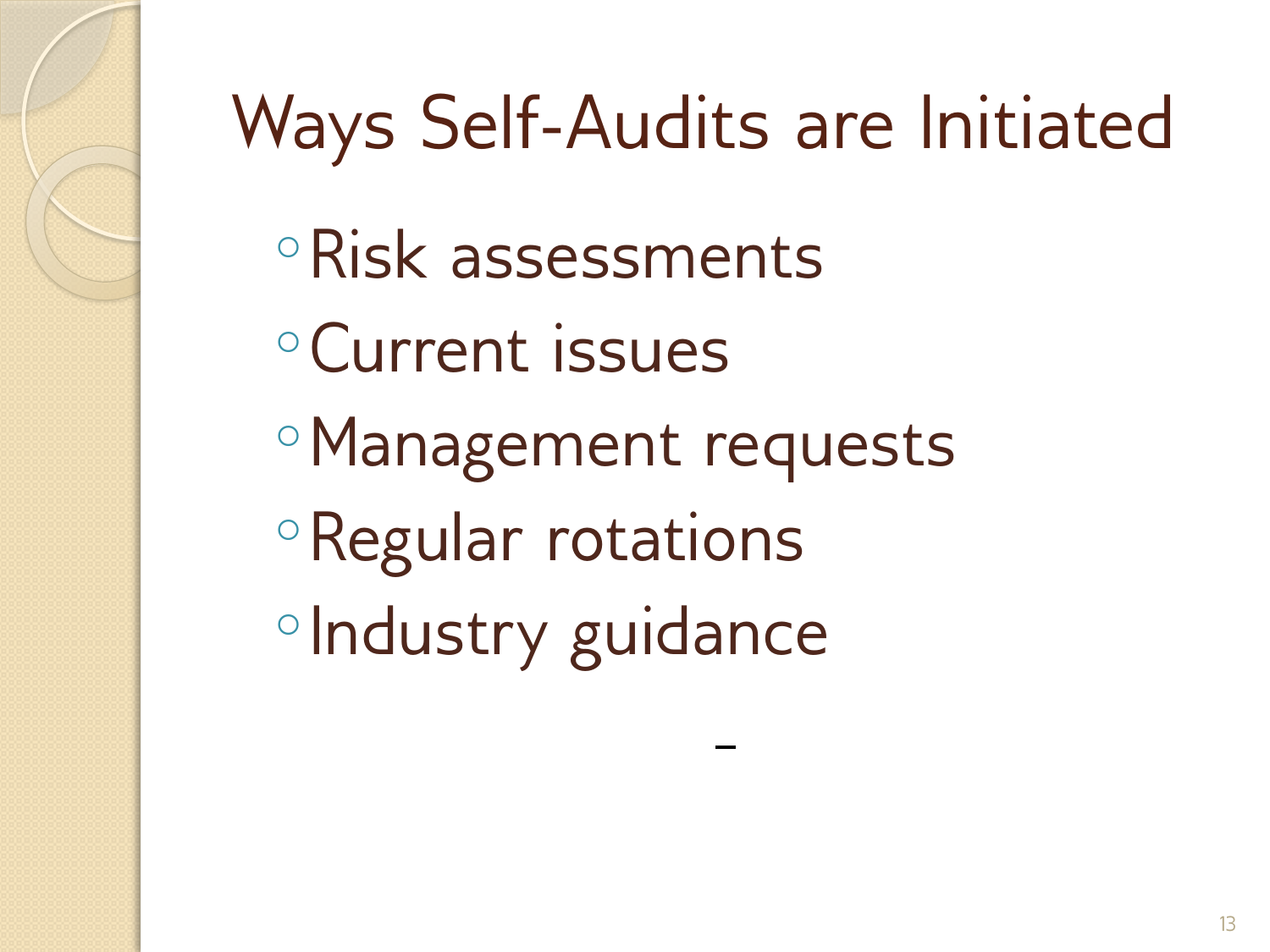

# Ways Self-Audits are Initiated
Risk assessments
Current issues
Management requests
Regular rotations
Industry guidance

13